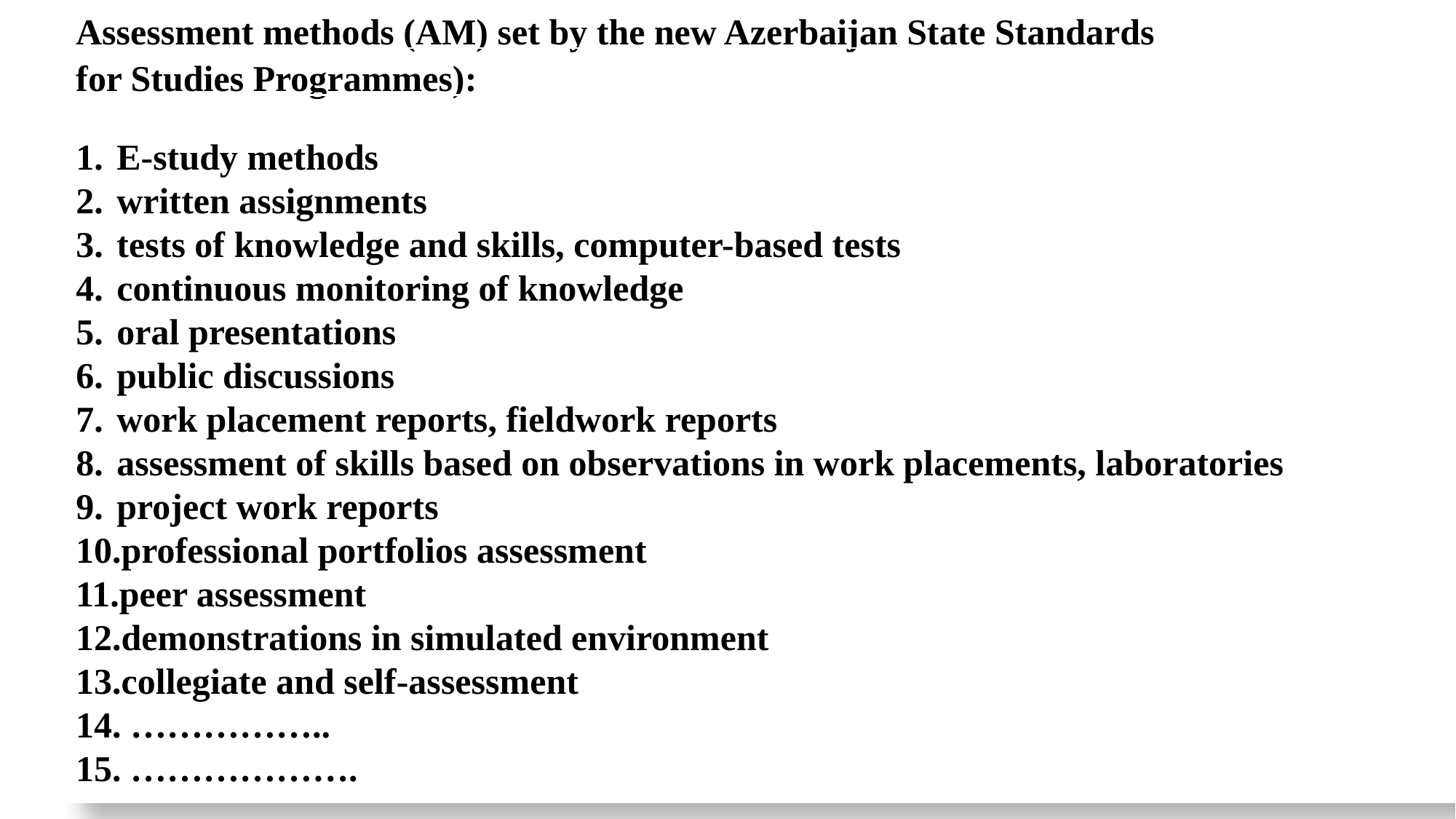

Assessment methods (AM) set by the new Azerbaijan State Standards
for Studies Programmes):

E-study methods
written assignments
tests of knowledge and skills, computer-based tests
continuous monitoring of knowledge
oral presentations
public discussions
work placement reports, fieldwork reports
assessment of skills based on observations in work placements, laboratories
project work reports
professional portfolios assessment
peer assessment
demonstrations in simulated environment
collegiate and self-assessment
 ……………..
 ……………….